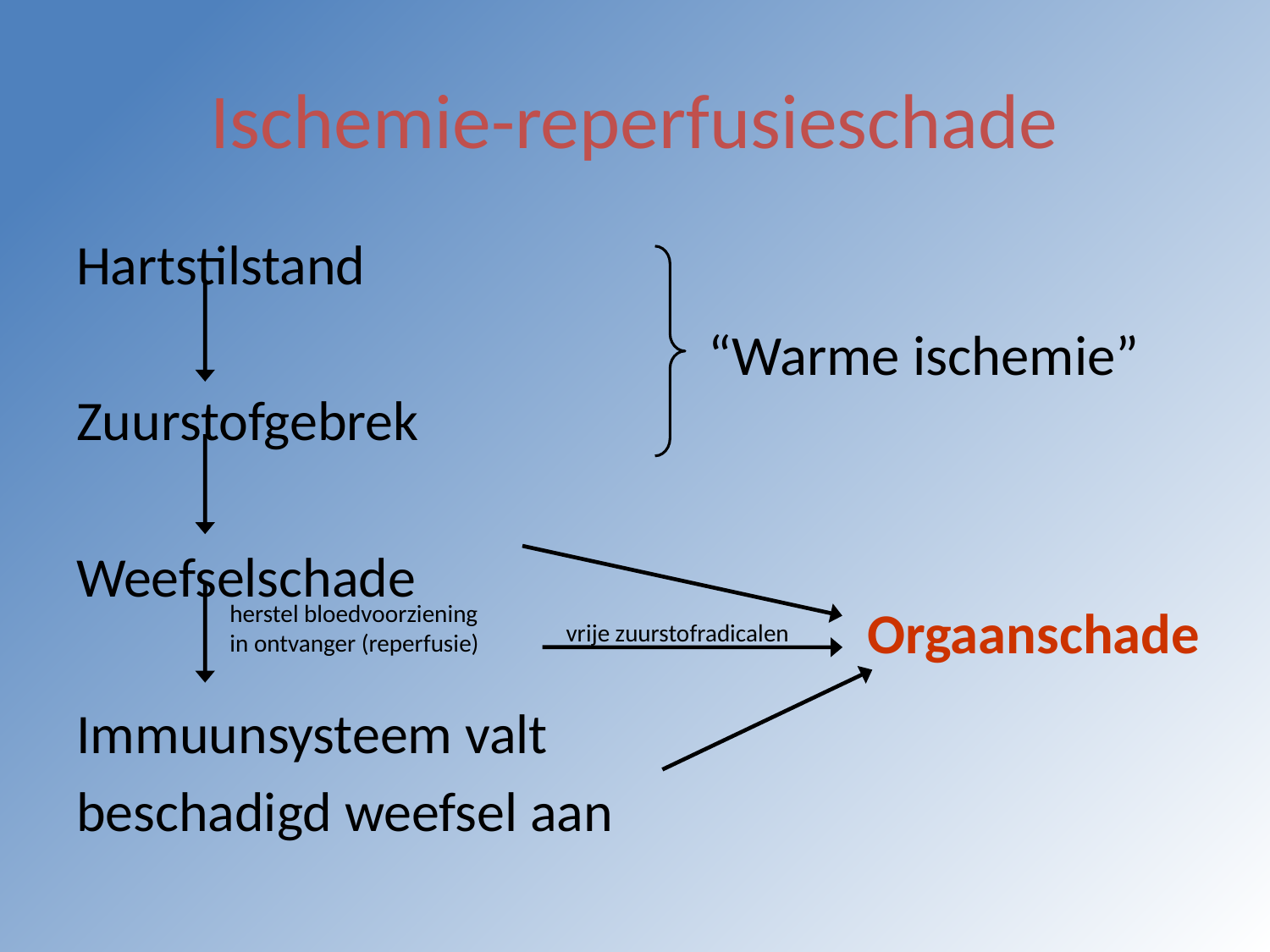

# Ischemie-reperfusieschade
Hartstilstand

Zuurstofgebrek

Weefselschade

Immuunsysteem valt
beschadigd weefsel aan

“Warme ischemie”

Orgaanschade
herstel bloedvoorziening
in ontvanger (reperfusie)
vrije zuurstofradicalen